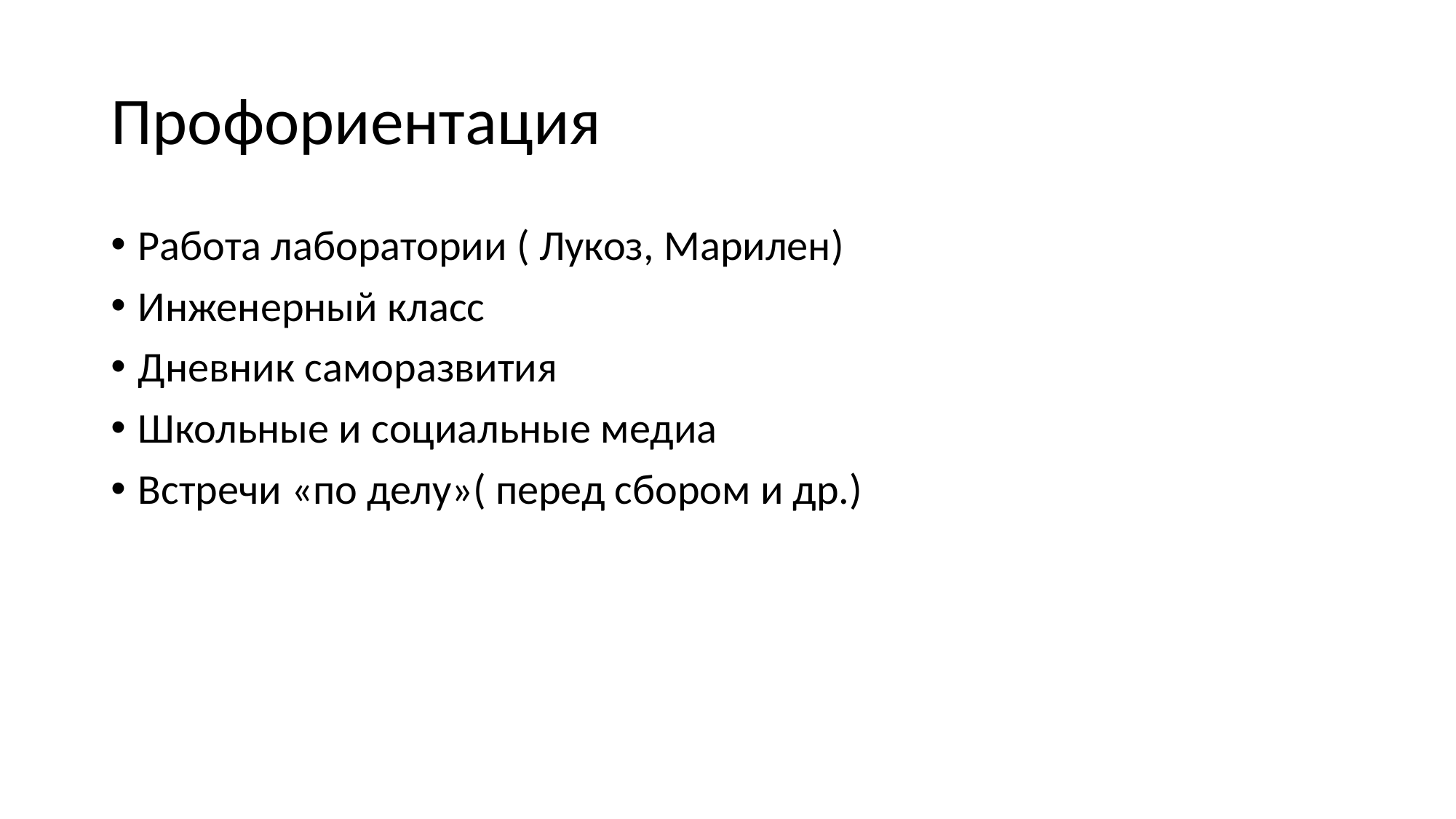

# Профориентация
Работа лаборатории ( Лукоз, Марилен)
Инженерный класс
Дневник саморазвития
Школьные и социальные медиа
Встречи «по делу»( перед сбором и др.)